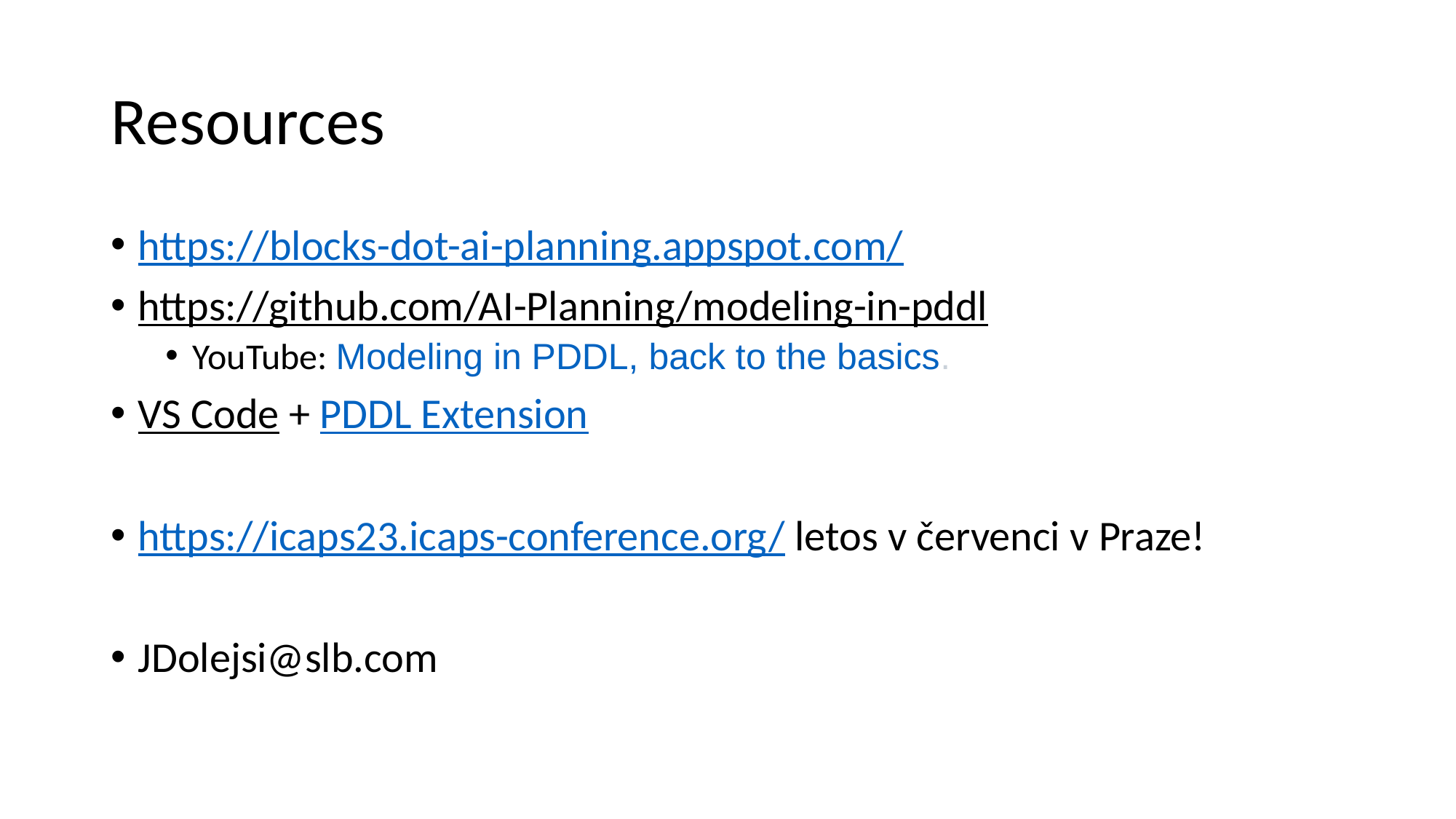

# Resources
https://blocks-dot-ai-planning.appspot.com/
https://github.com/AI-Planning/modeling-in-pddl
YouTube: Modeling in PDDL, back to the basics.
VS Code + PDDL Extension

https://icaps23.icaps-conference.org/ letos v červenci v Praze!

JDolejsi@slb.com